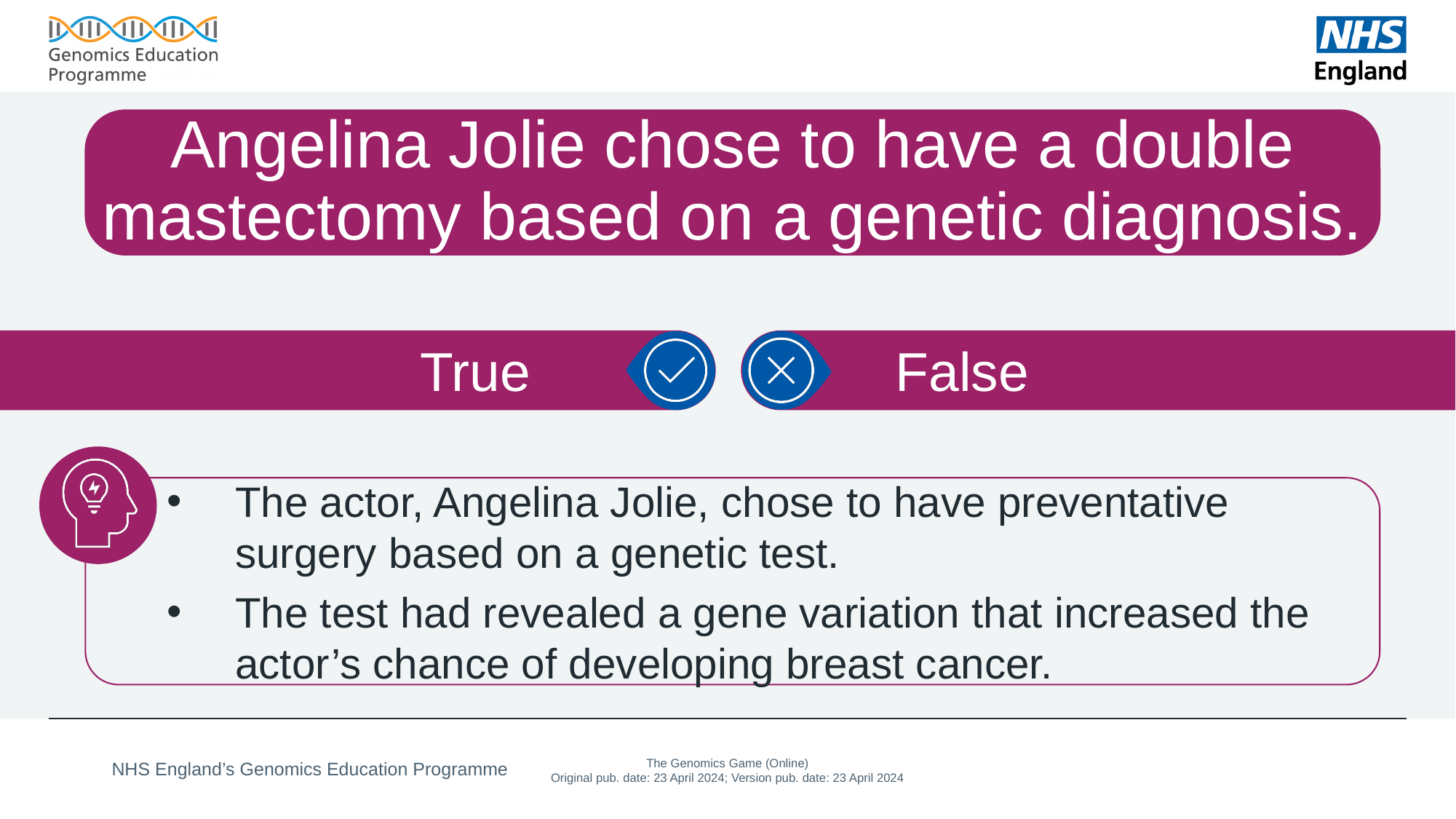

# Angelina Jolie chose to have a double mastectomy based on a genetic diagnosis.
False
True
The actor, Angelina Jolie, chose to have preventative surgery based on a genetic test.
The test had revealed a gene variation that increased the actor’s chance of developing breast cancer.